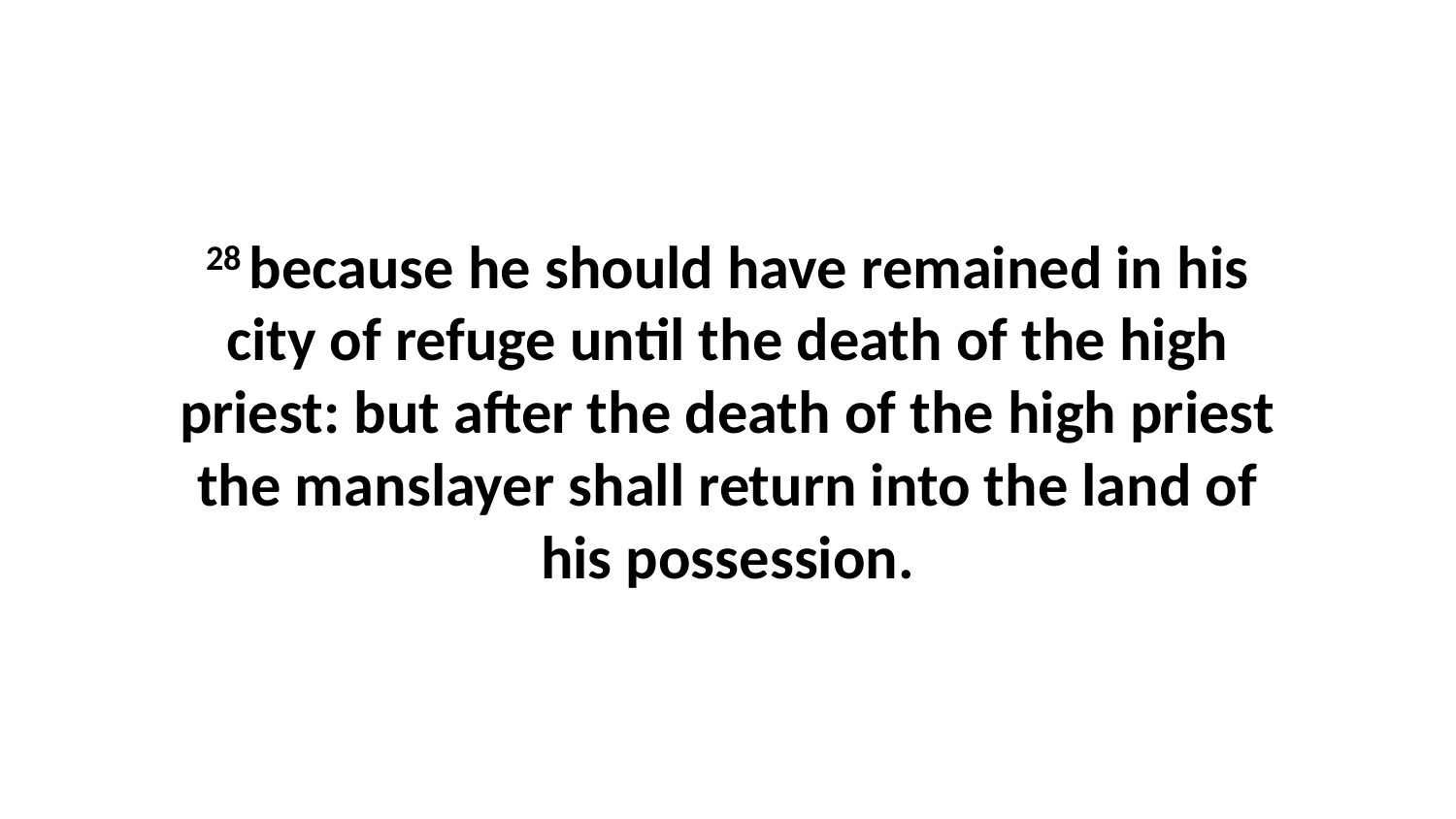

28 because he should have remained in his city of refuge until the death of the high priest: but after the death of the high priest the manslayer shall return into the land of his possession.